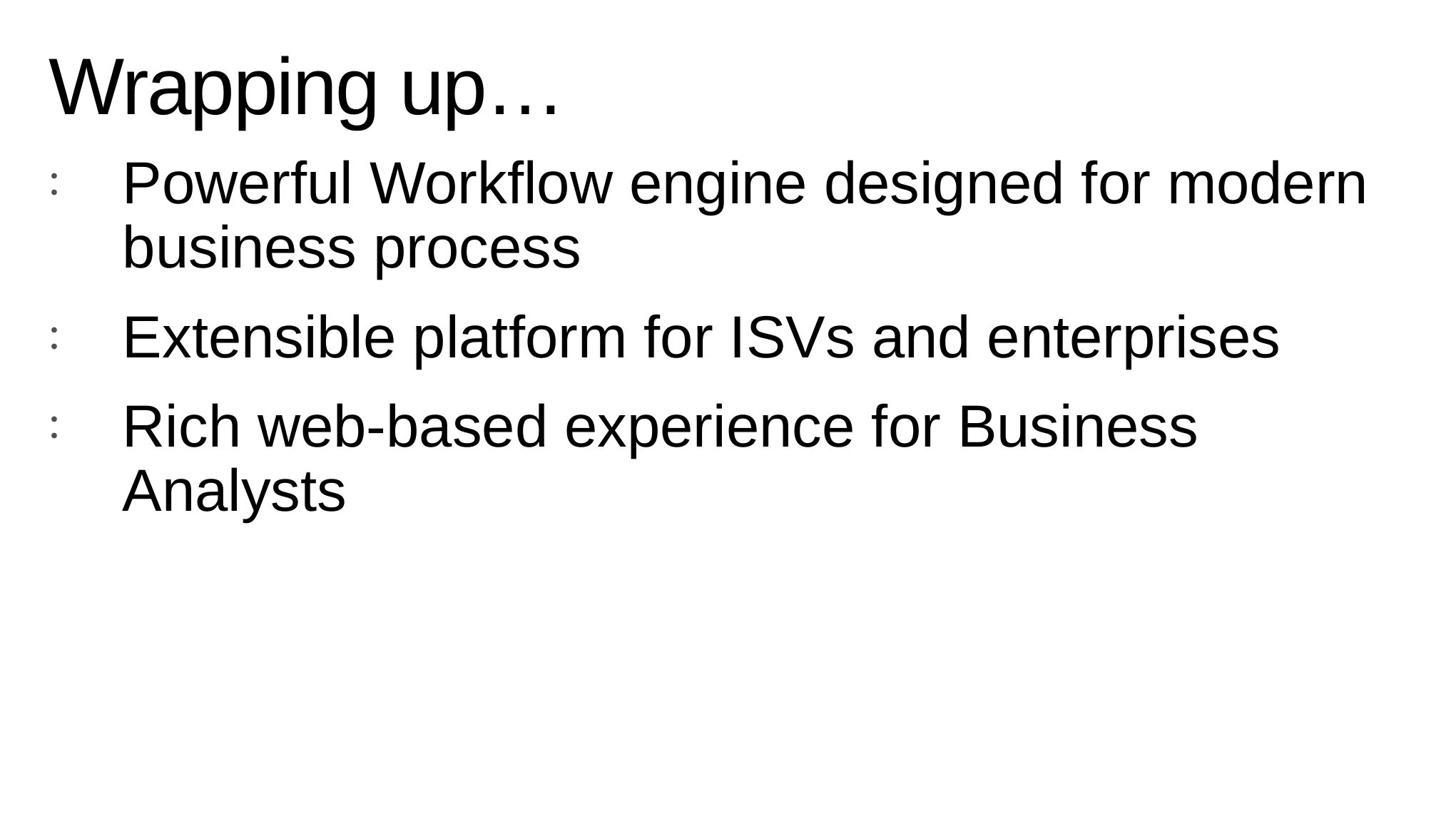

# Wrapping up…
Powerful Workflow engine designed for modern business process
Extensible platform for ISVs and enterprises
Rich web-based experience for Business Analysts